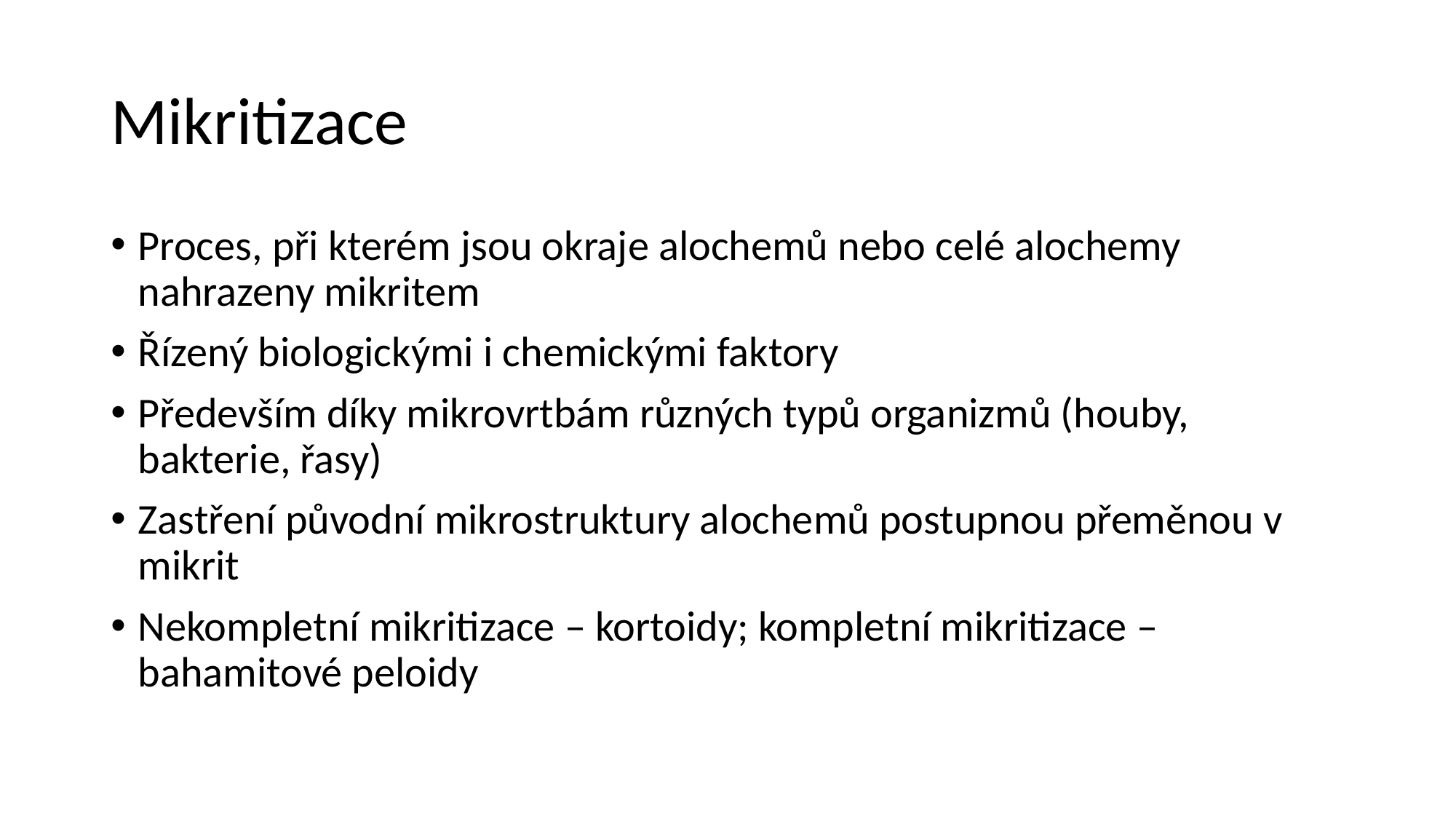

# Mikritizace
Proces, při kterém jsou okraje alochemů nebo celé alochemy nahrazeny mikritem
Řízený biologickými i chemickými faktory
Především díky mikrovrtbám různých typů organizmů (houby, bakterie, řasy)
Zastření původní mikrostruktury alochemů postupnou přeměnou v mikrit
Nekompletní mikritizace – kortoidy; kompletní mikritizace – bahamitové peloidy